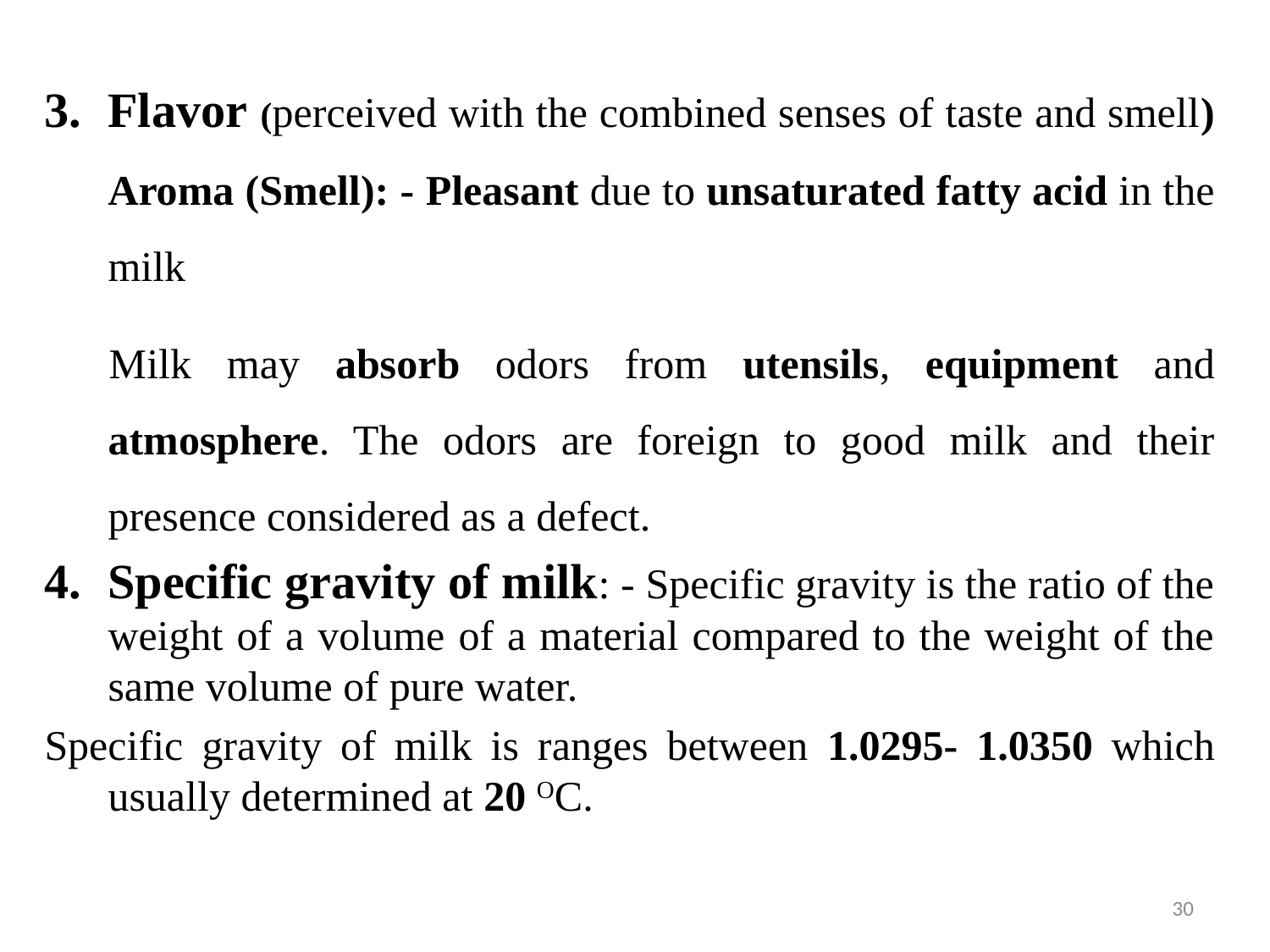

Flavor (perceived with the combined senses of taste and smell) Aroma (Smell): - Pleasant due to unsaturated fatty acid in the milk, but after few minutes it disappears.
Milk may absorb odors from utensils, equipment and atmosphere. The odors are foreign to good milk and their presence considered as a defect.
Specific gravity of milk: - Specific gravity is the ratio of the weight of a volume of a material compared to the weight of the same volume of pure water.
Specific gravity of milk is ranges between 1.0295- 1.0350 which usually determined at 20 OC.

30